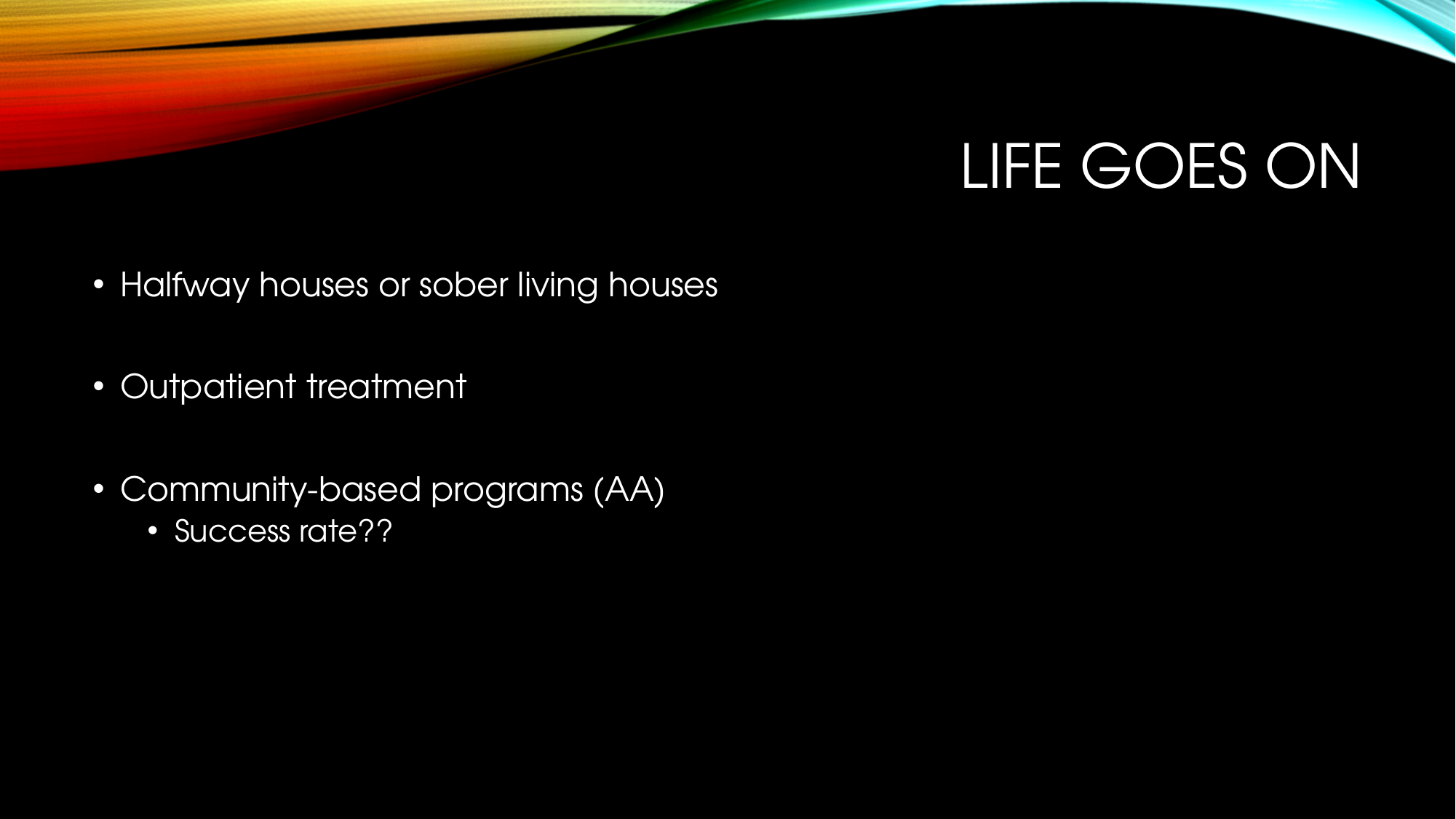

# Life goes on
Halfway houses or sober living houses

Outpatient treatment

Community-based programs (AA)
Success rate??